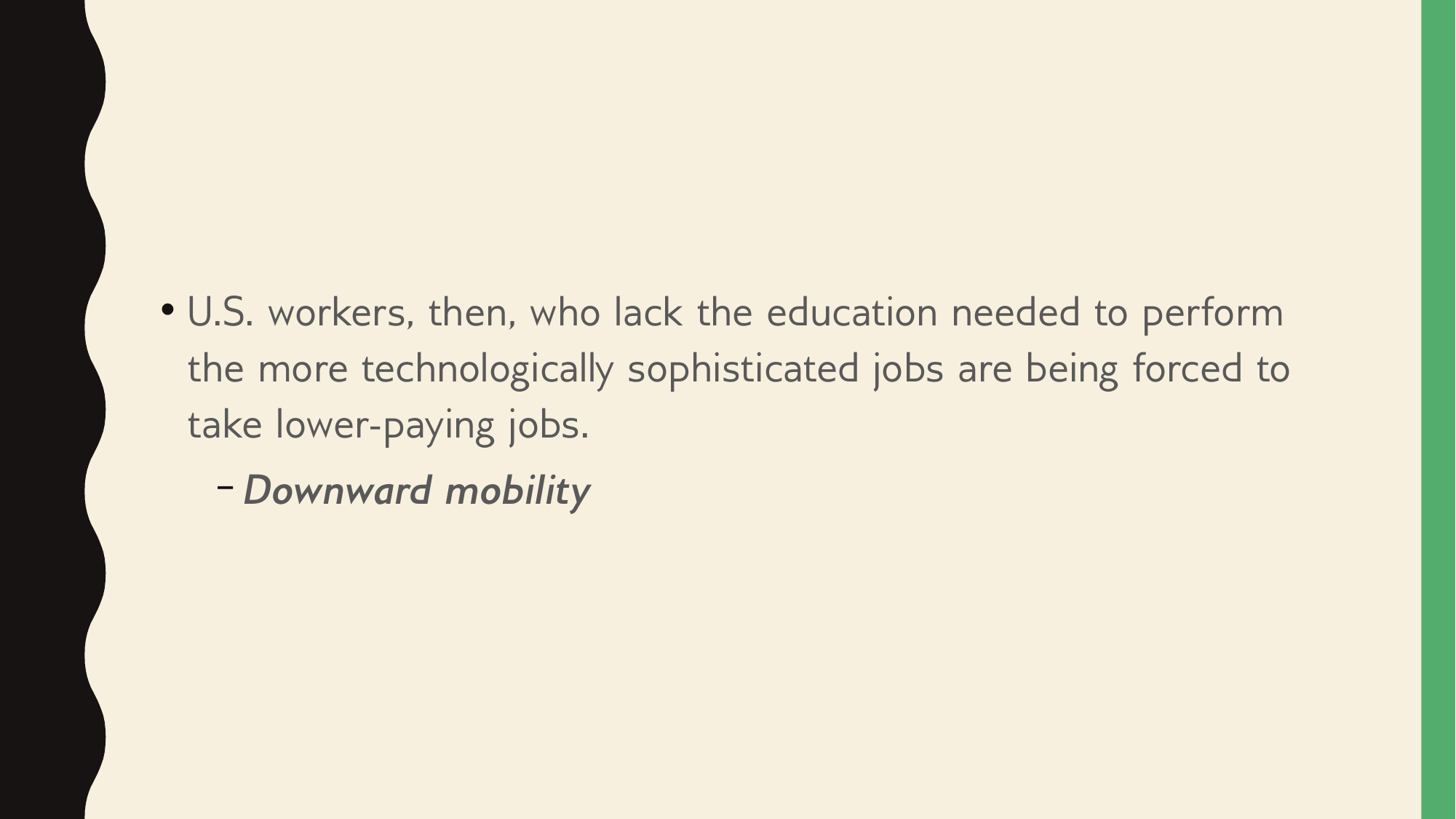

#
U.S. workers, then, who lack the education needed to perform the more technologically sophisticated jobs are being forced to take lower-paying jobs.
Downward mobility